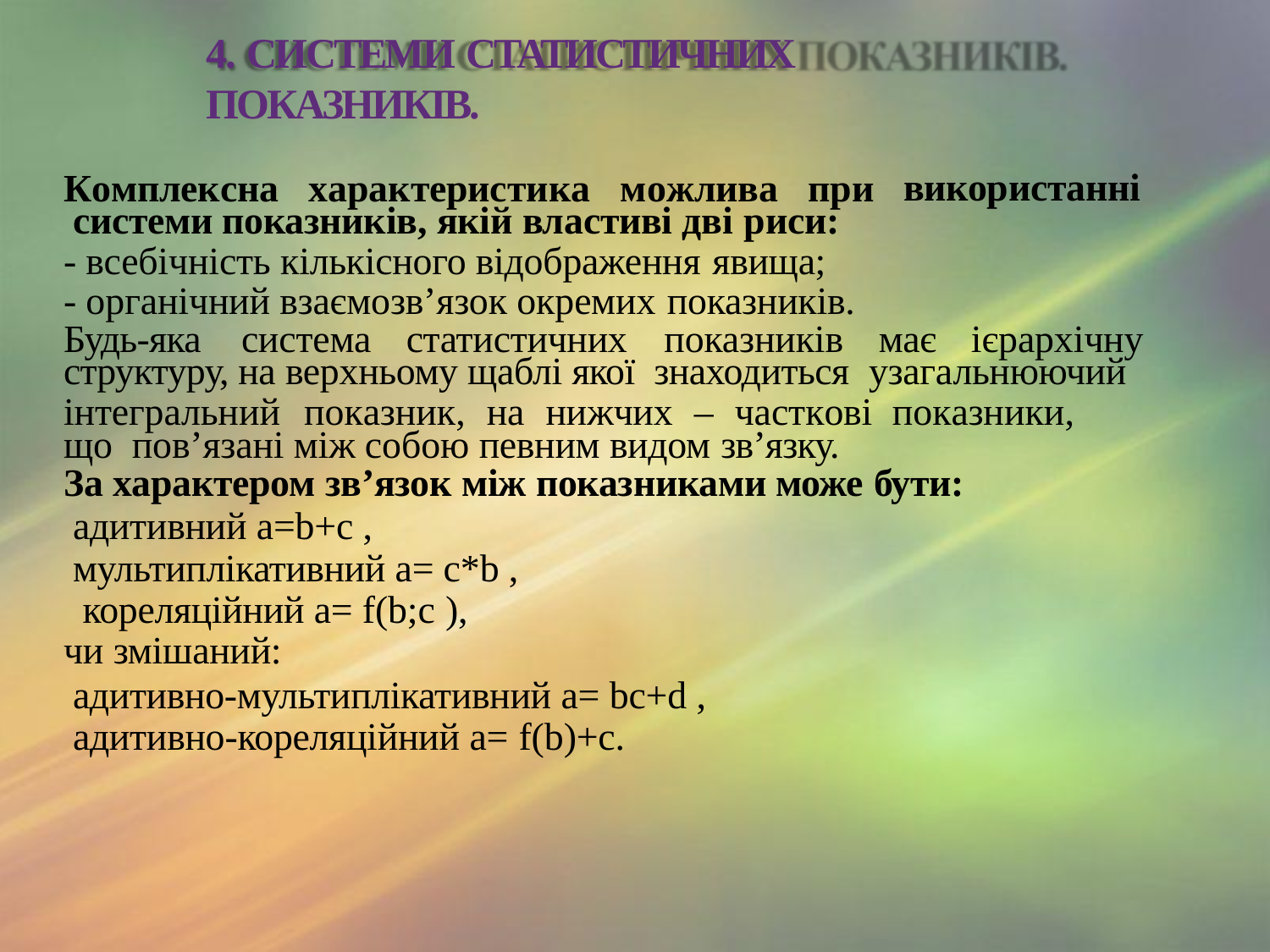

# 4. СИСТЕМИ СТАТИСТИЧНИХ ПОКАЗНИКІВ.
Комплексна	характеристика	можлива	при  системи показників, якій властиві дві риси:
- всебічність кількісного відображення явища;
використанні
- органічний взаємозв’язок окремих показників.
Будь-яка	система	статистичних	показників	має	ієрархічну
структуру, на верхньому щаблі якої  знаходиться  узагальнюючий
інтегральний	показник,	на	нижчих	–	часткові	показники,	що  пов’язані між собою певним видом зв’язку.
За характером зв’язок між показниками може бути:
адитивний a=b+c ,  мультиплікативний a= c*b ,  кореляційний a= f(b;c ),
чи змішаний:
адитивно-мультиплікативний a= bc+d ,  адитивно-кореляційний a= f(b)+c.